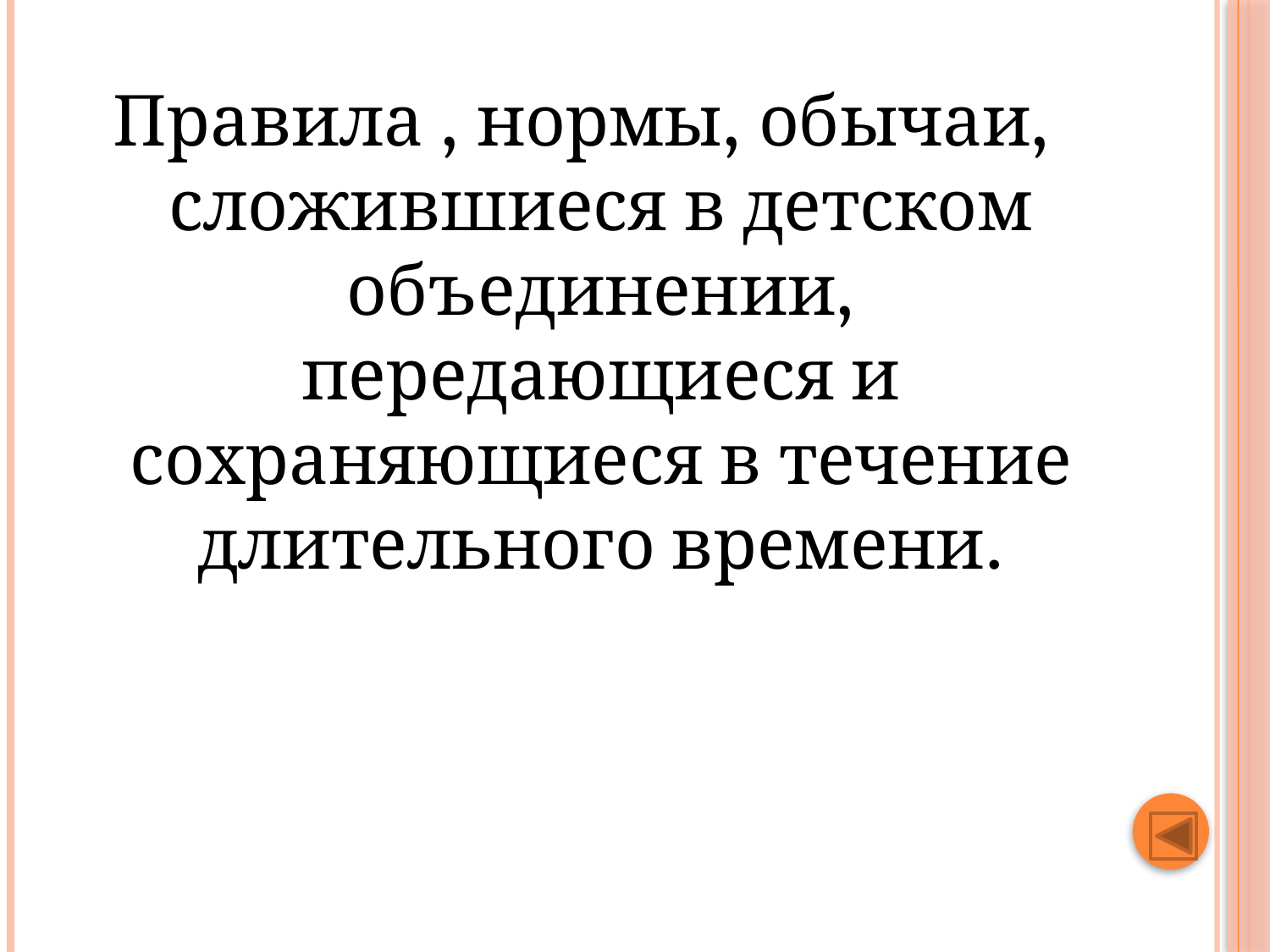

#
Правила , нормы, обычаи, сложившиеся в детском объединении, передающиеся и сохраняющиеся в течение длительного времени.